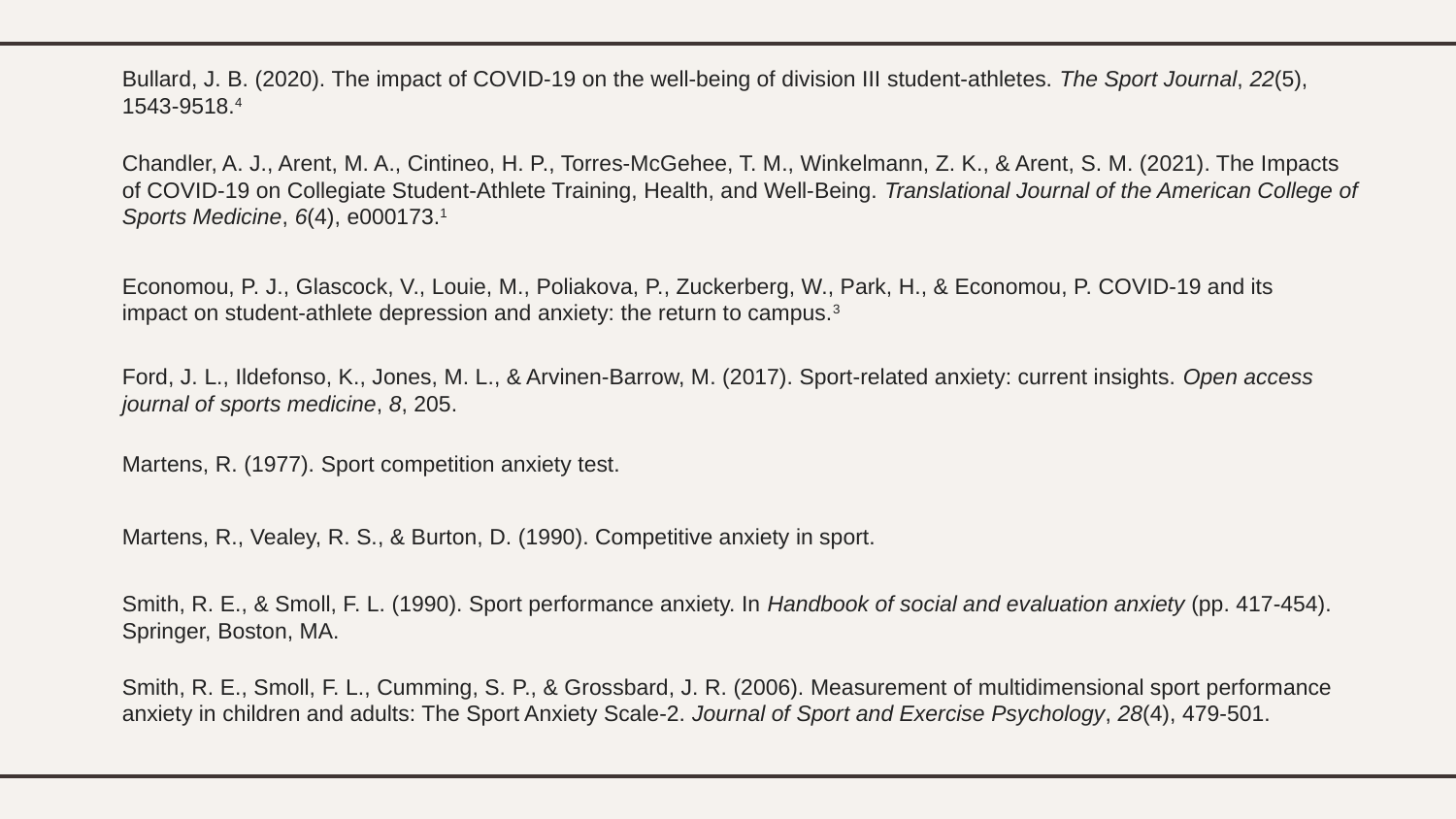

Bullard, J. B. (2020). The impact of COVID-19 on the well-being of division III student-athletes. The Sport Journal, 22(5), 1543-9518.4
Chandler, A. J., Arent, M. A., Cintineo, H. P., Torres-McGehee, T. M., Winkelmann, Z. K., & Arent, S. M. (2021). The Impacts of COVID-19 on Collegiate Student-Athlete Training, Health, and Well-Being. Translational Journal of the American College of Sports Medicine, 6(4), e000173.1
Economou, P. J., Glascock, V., Louie, M., Poliakova, P., Zuckerberg, W., Park, H., & Economou, P. COVID-19 and its impact on student-athlete depression and anxiety: the return to campus.3
Ford, J. L., Ildefonso, K., Jones, M. L., & Arvinen-Barrow, M. (2017). Sport-related anxiety: current insights. Open access journal of sports medicine, 8, 205.
Martens, R. (1977). Sport competition anxiety test.
Martens, R., Vealey, R. S., & Burton, D. (1990). Competitive anxiety in sport.
Smith, R. E., & Smoll, F. L. (1990). Sport performance anxiety. In Handbook of social and evaluation anxiety (pp. 417-454). Springer, Boston, MA.
Smith, R. E., Smoll, F. L., Cumming, S. P., & Grossbard, J. R. (2006). Measurement of multidimensional sport performance anxiety in children and adults: The Sport Anxiety Scale-2. Journal of Sport and Exercise Psychology, 28(4), 479-501.